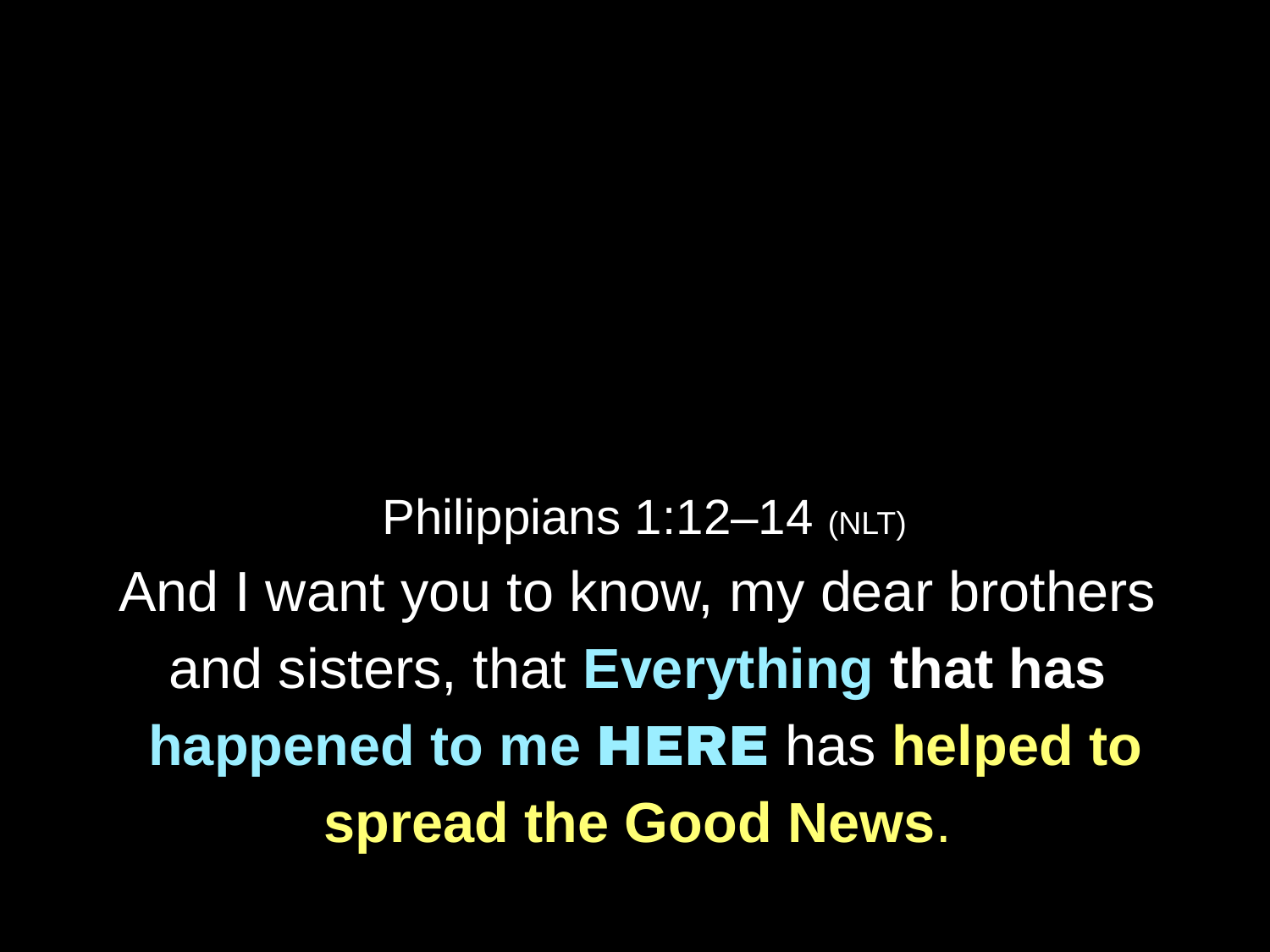

Philippians 1:12–14 (NLT)
And I want you to know, my dear brothers
and sisters, that Everything that has
happened to me HERE has helped to spread the Good News.